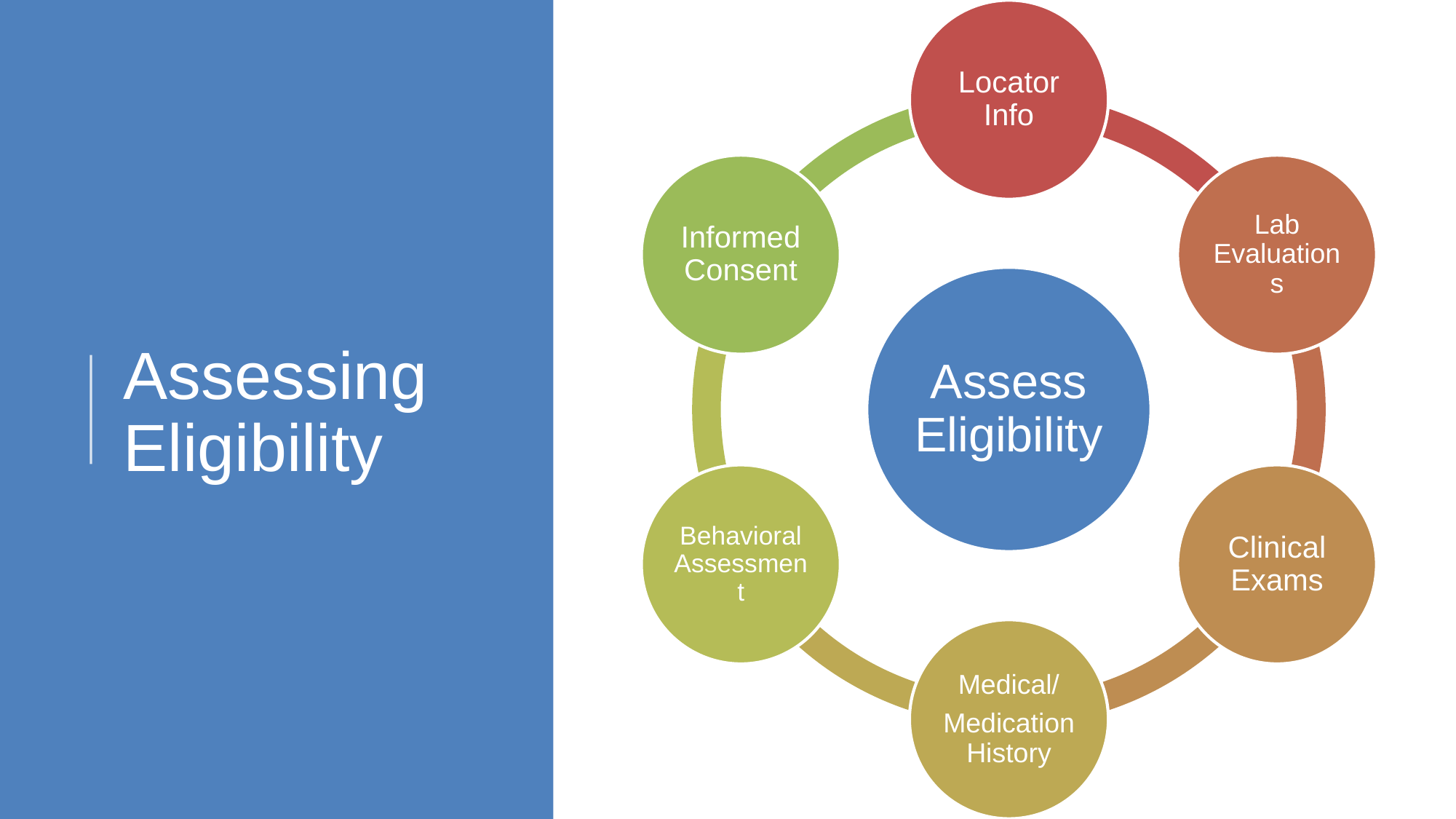

Assess Eligibility
Locator Info
Lab Evaluations
Clinical Exams
Medical/
Medication History
Behavioral Assessment
Informed Consent
Assessing Eligibility